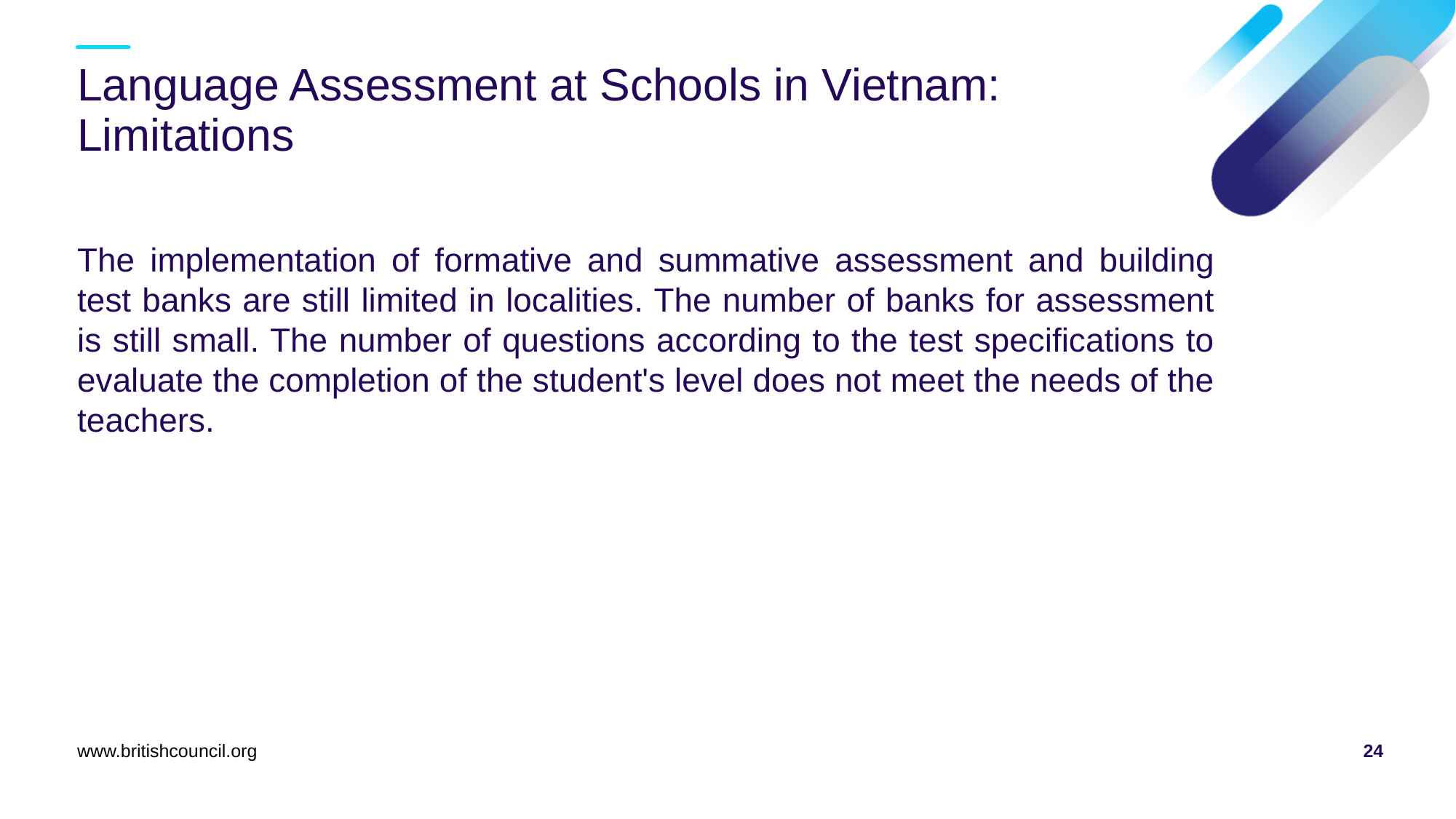

# Language Assessment at Schools in Vietnam: Limitations

The implementation of formative and summative assessment and building test banks are still limited in localities. The number of banks for assessment is still small. The number of questions according to the test specifications to evaluate the completion of the student's level does not meet the needs of the teachers.
www.britishcouncil.org
24